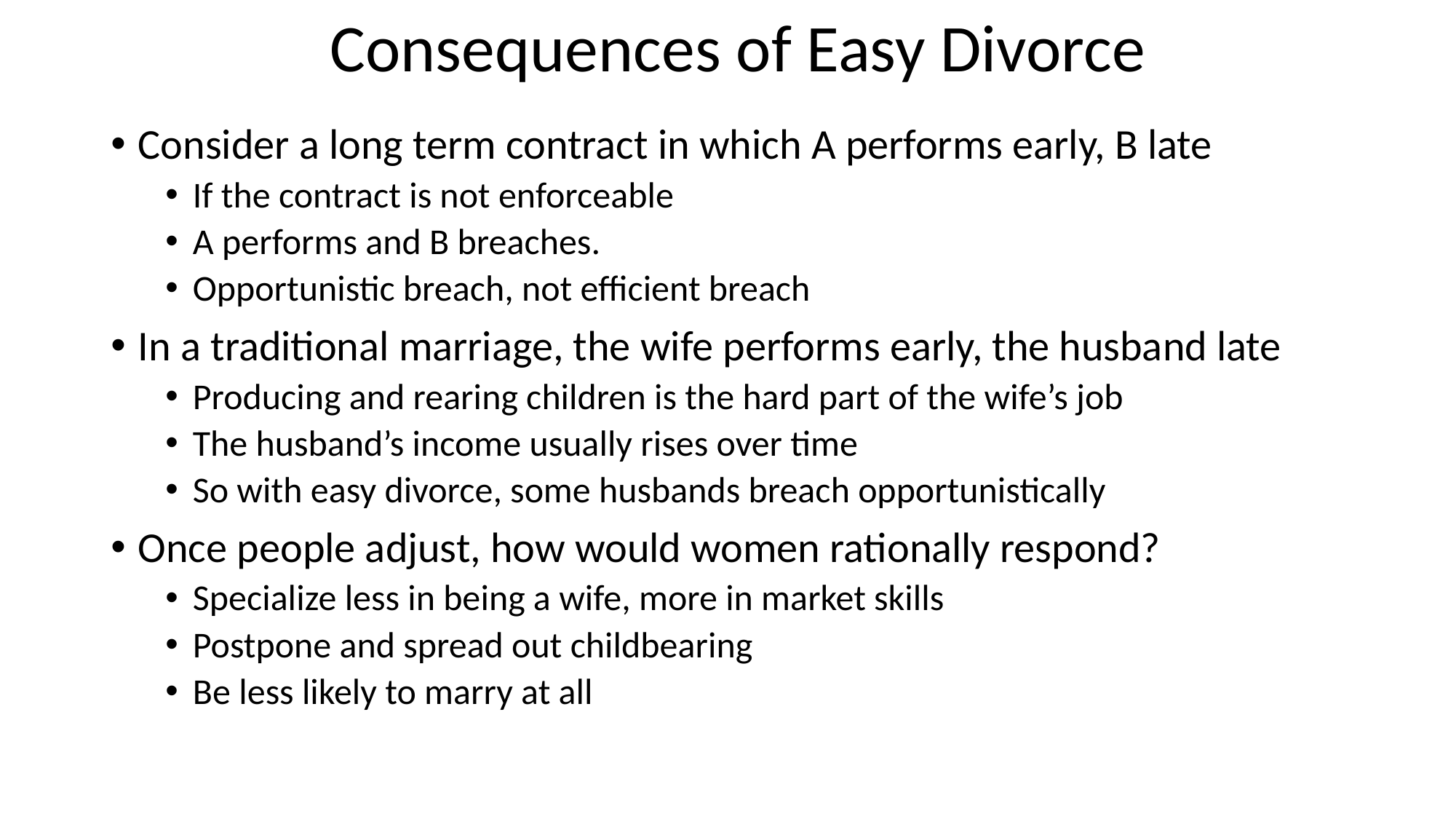

# Consequences of Easy Divorce
Consider a long term contract in which A performs early, B late
If the contract is not enforceable
A performs and B breaches.
Opportunistic breach, not efficient breach
In a traditional marriage, the wife performs early, the husband late
Producing and rearing children is the hard part of the wife’s job
The husband’s income usually rises over time
So with easy divorce, some husbands breach opportunistically
Once people adjust, how would women rationally respond?
Specialize less in being a wife, more in market skills
Postpone and spread out childbearing
Be less likely to marry at all